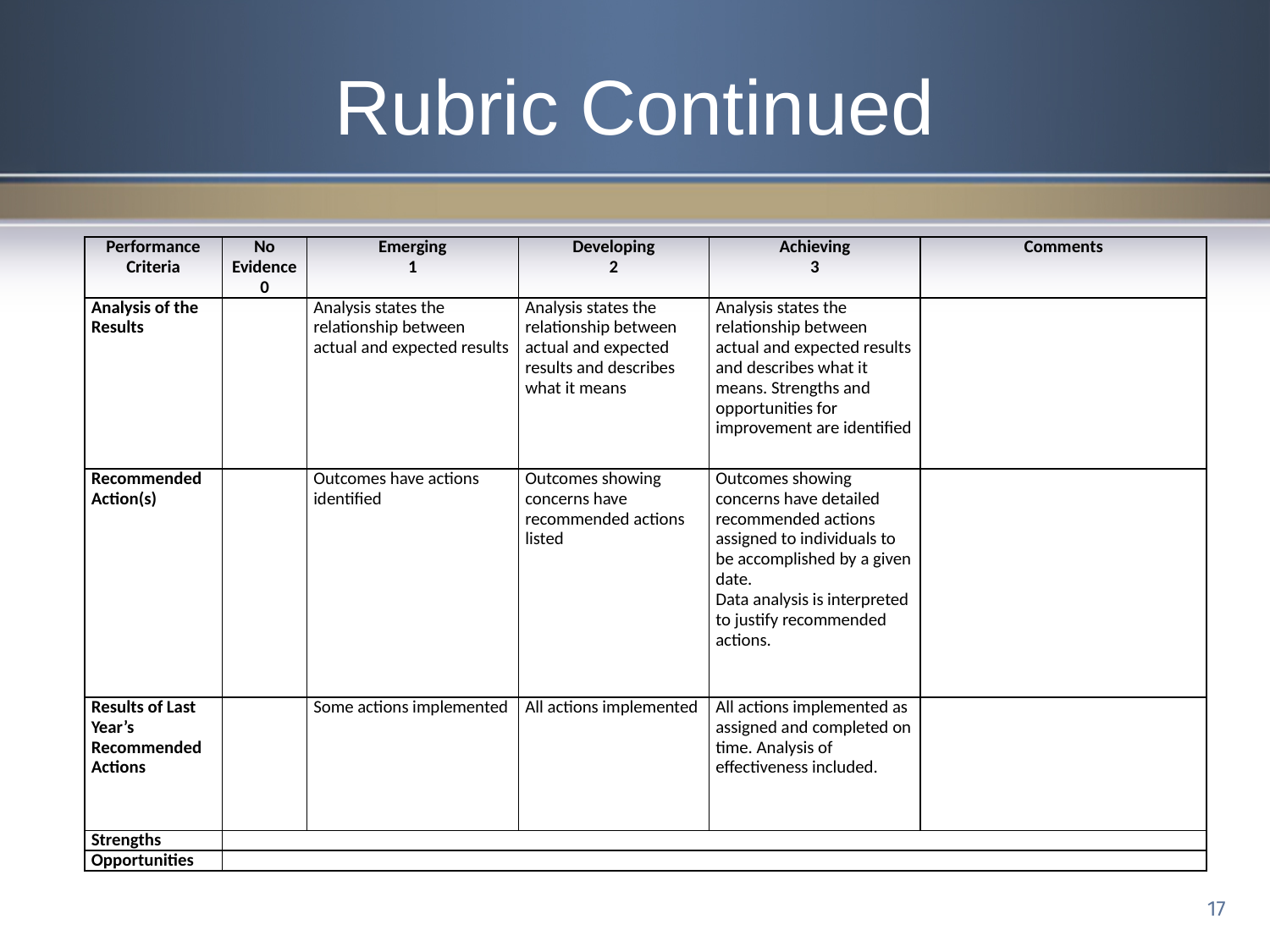

# Rubric Continued
| Performance Criteria | No Evidence 0 | Emerging 1 | Developing 2 | Achieving 3 | Comments |
| --- | --- | --- | --- | --- | --- |
| Analysis of the Results |  | Analysis states the relationship between actual and expected results | Analysis states the relationship between actual and expected results and describes what it means | Analysis states the relationship between actual and expected results and describes what it means. Strengths and opportunities for improvement are identified |  |
| Recommended Action(s) |  | Outcomes have actions identified | Outcomes showing concerns have recommended actions listed | Outcomes showing concerns have detailed recommended actions assigned to individuals to be accomplished by a given date. Data analysis is interpreted to justify recommended actions. |  |
| Results of Last Year’s Recommended Actions |  | Some actions implemented | All actions implemented | All actions implemented as assigned and completed on time. Analysis of effectiveness included. |  |
| Strengths |  |  |  |  |  |
| Opportunities |  |  |  |  |  |
17